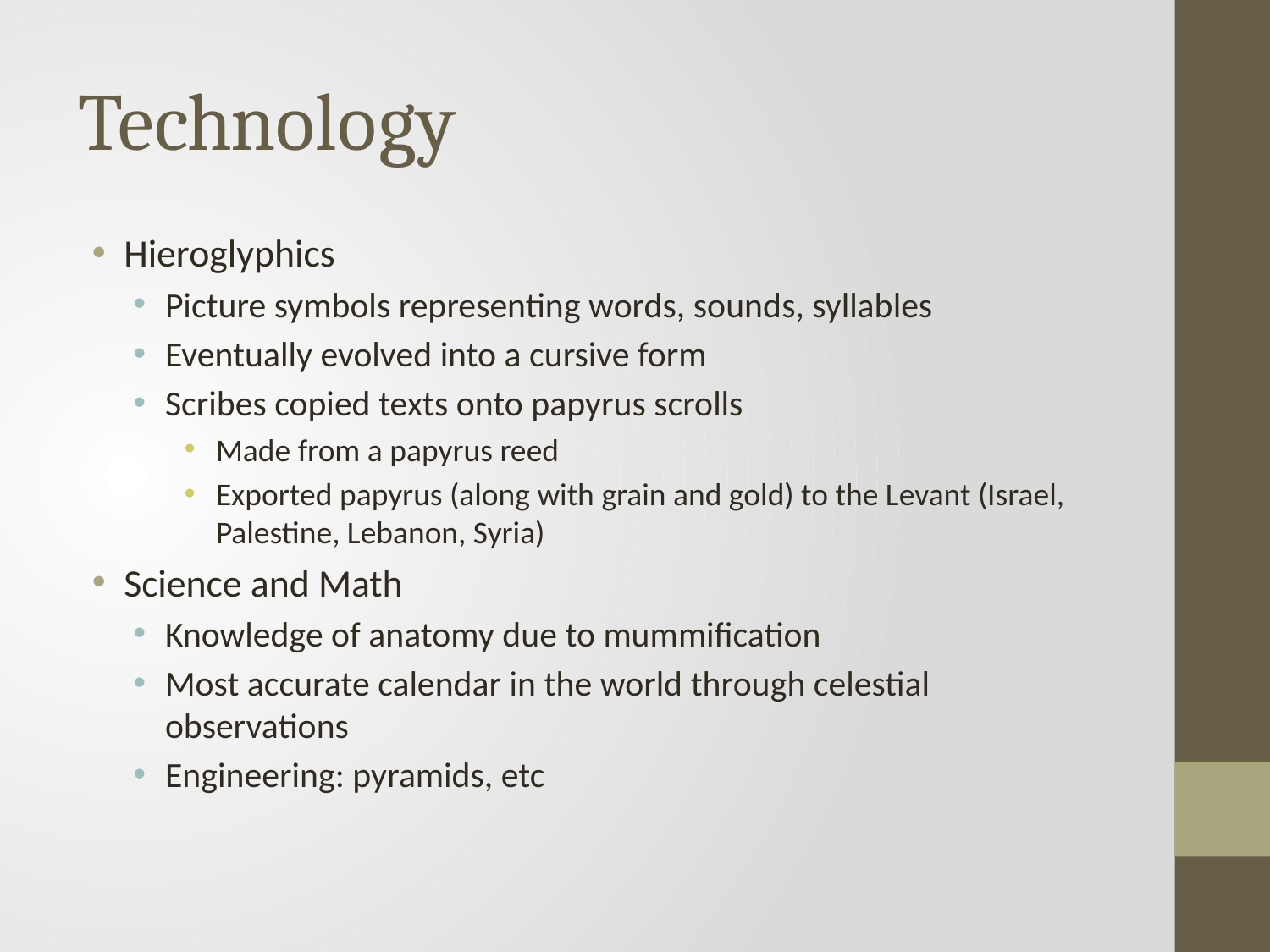

# Technology
Hieroglyphics
Picture symbols representing words, sounds, syllables
Eventually evolved into a cursive form
Scribes copied texts onto papyrus scrolls
Made from a papyrus reed
Exported papyrus (along with grain and gold) to the Levant (Israel, Palestine, Lebanon, Syria)
Science and Math
Knowledge of anatomy due to mummification
Most accurate calendar in the world through celestial observations
Engineering: pyramids, etc